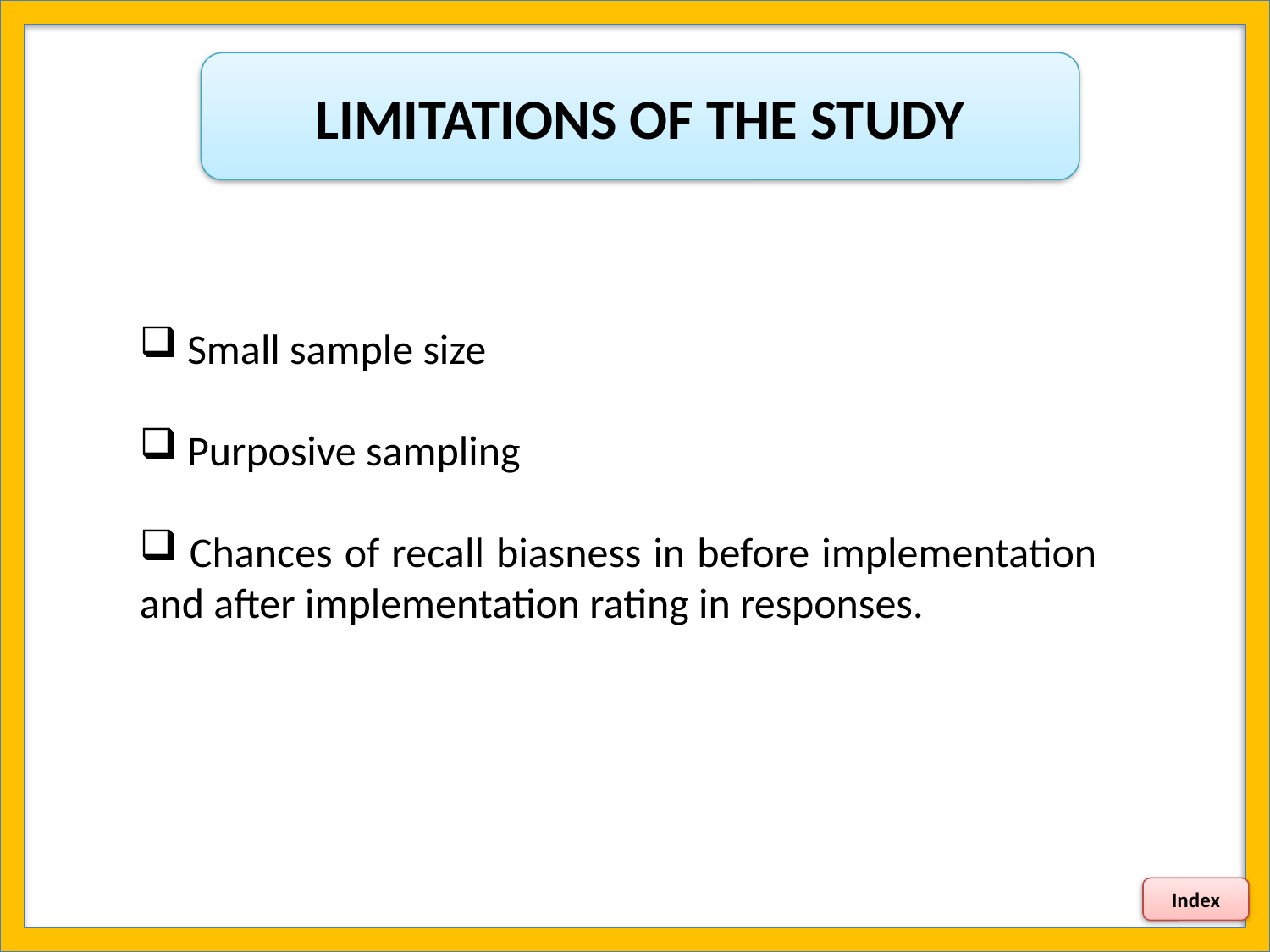

LIMITATIONS OF THE STUDY
 Small sample size

 Purposive sampling

 Chances of recall biasness in before implementation  and after implementation rating in responses.

Index